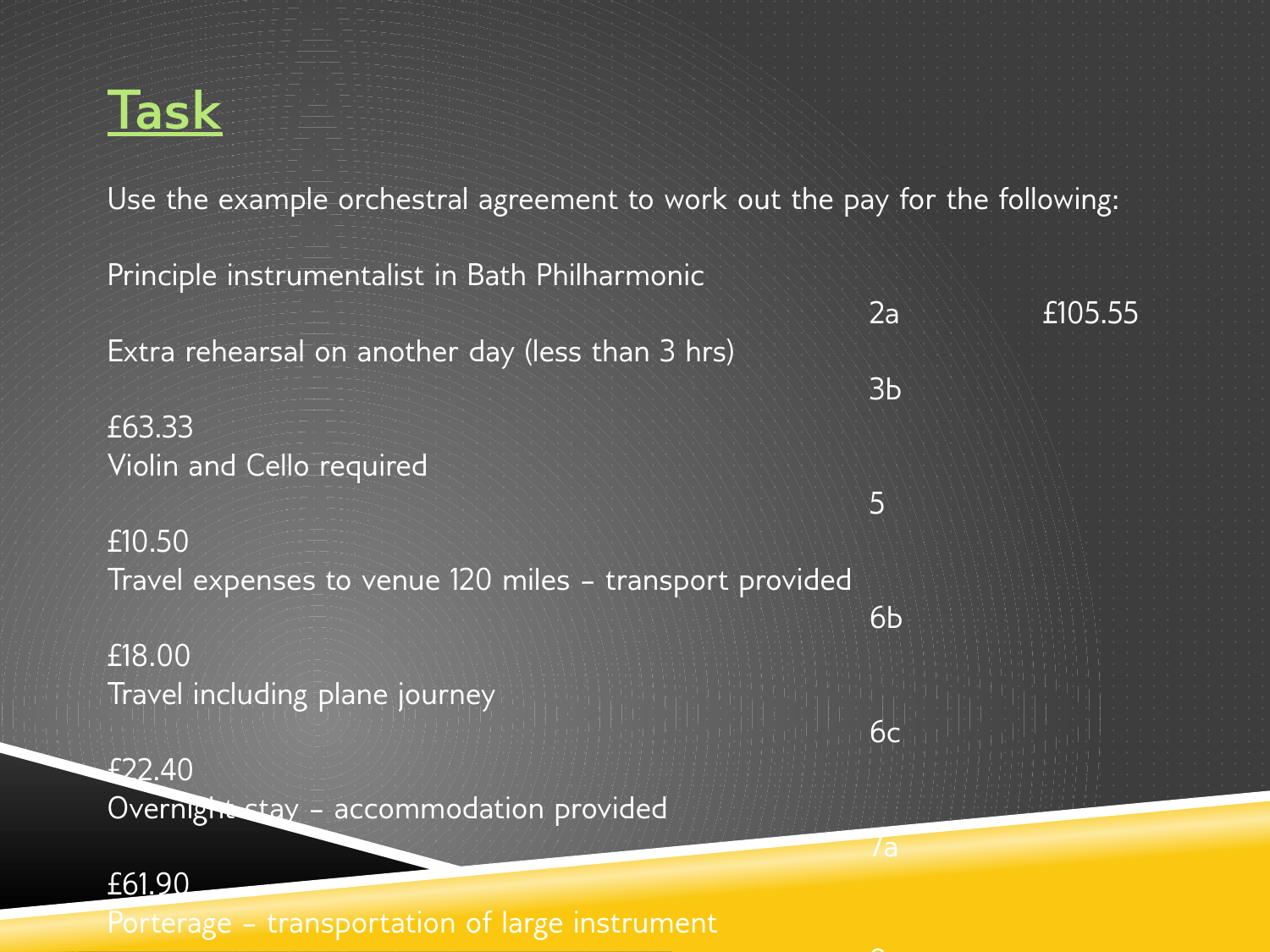

Task

Use the example orchestral agreement to work out the pay for the following:

Principle instrumentalist in Bath Philharmonic
					   	2a               £105.55
Extra rehearsal on another day (less than 3 hrs)
						3b                 £63.33
Violin and Cello required
						5                   £10.50
Travel expenses to venue 120 miles – transport provided
						6b                 £18.00
Travel including plane journey
						6c                 £22.40
Overnight stay – accommodation provided
						7a                 £61.90
Porterage – transportation of large instrument
						8                   £10.30

					      Total Pay           £291.98